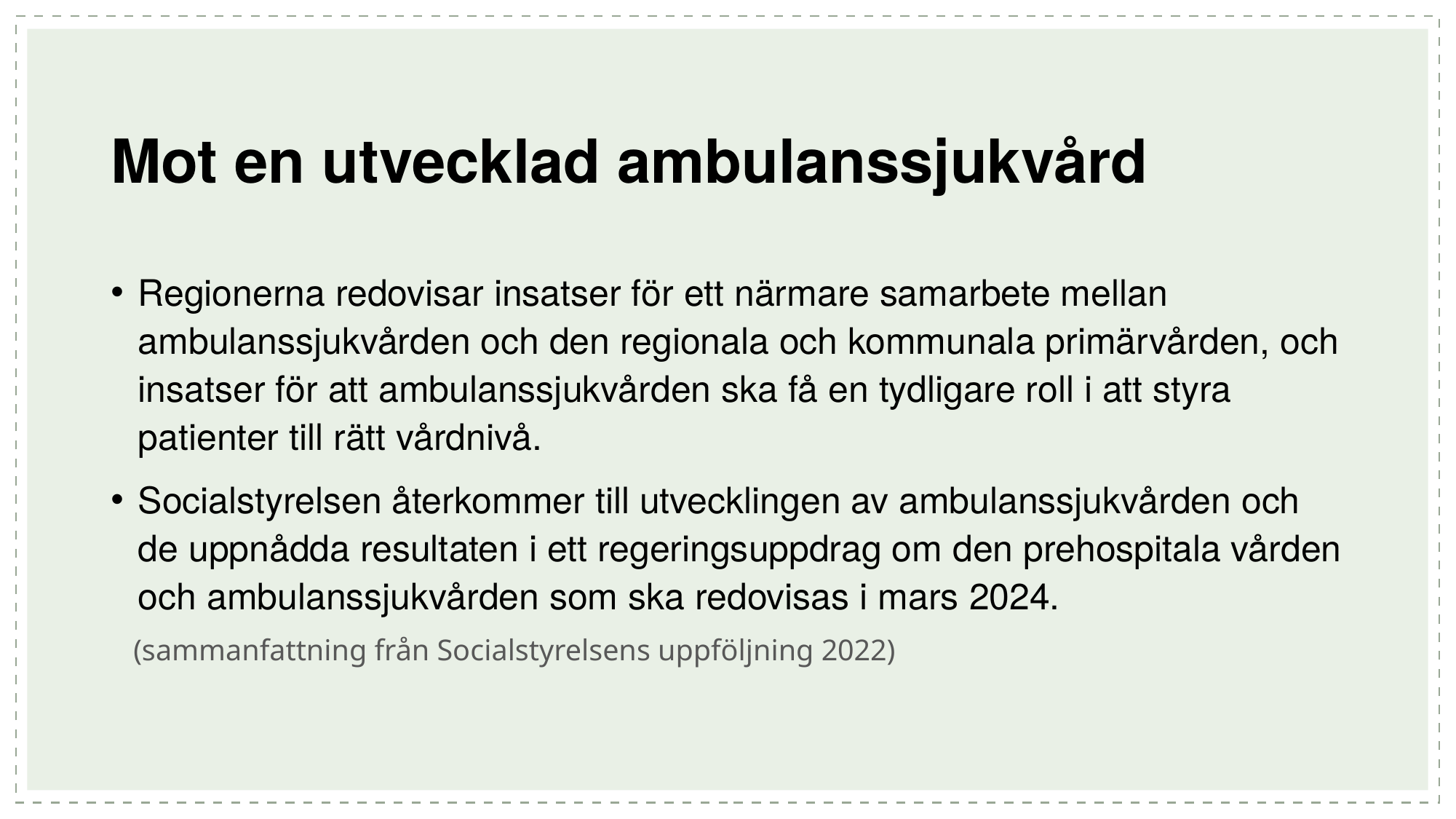

# Mot en utvecklad ambulanssjukvård
Regionerna redovisar insatser för ett närmare samarbete mellan ambulanssjukvården och den regionala och kommunala primärvården, och insatser för att ambulanssjukvården ska få en tydligare roll i att styra patienter till rätt vårdnivå.
Socialstyrelsen återkommer till utvecklingen av ambulanssjukvården och de uppnådda resultaten i ett regeringsuppdrag om den prehospitala vården och ambulanssjukvården som ska redovisas i mars 2024.
   (sammanfattning från Socialstyrelsens uppföljning 2022)